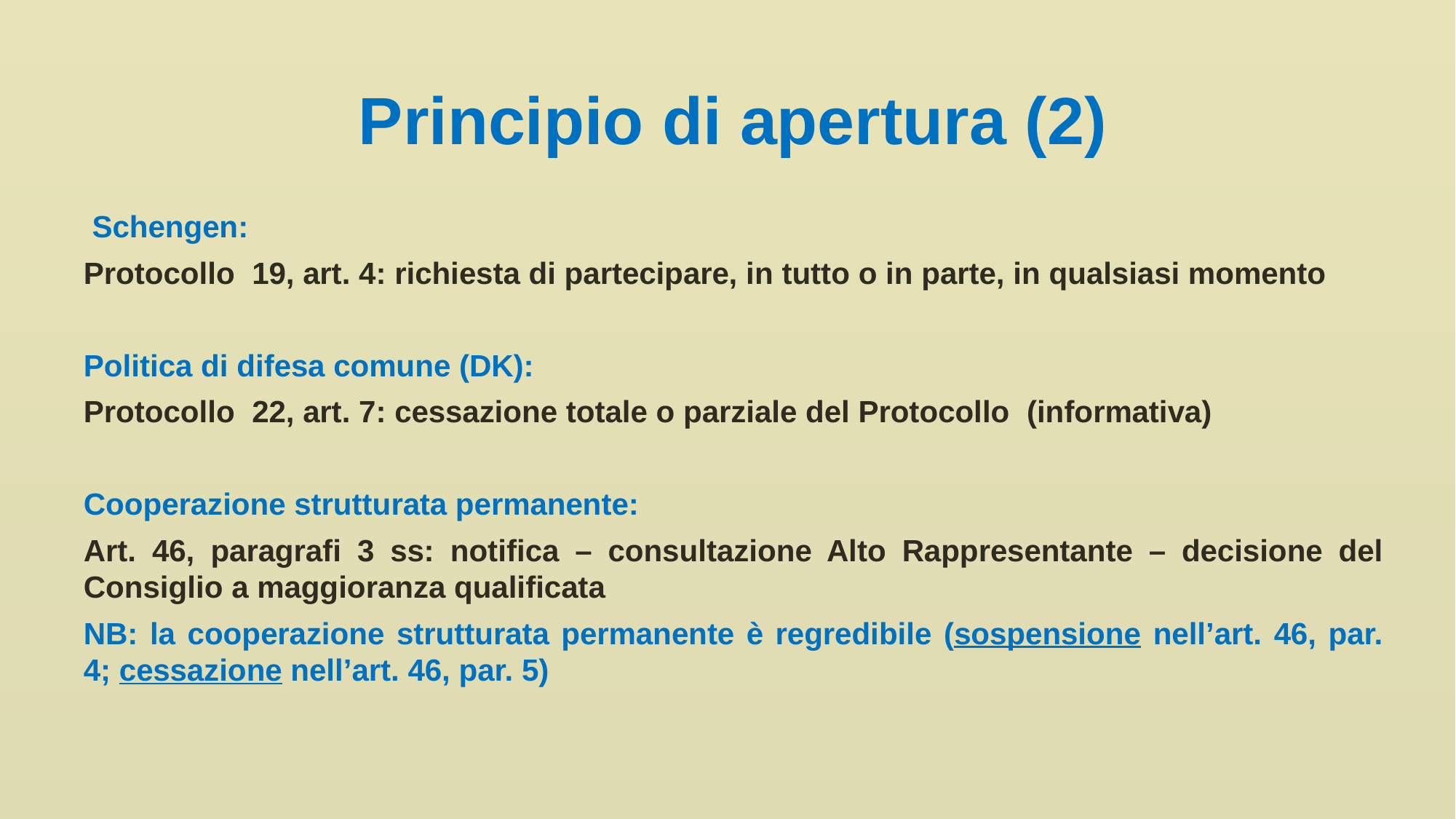

# Principio di apertura (2)
 Schengen:
Protocollo  19, art. 4: richiesta di partecipare, in tutto o in parte, in qualsiasi momento

Politica di difesa comune (DK):
Protocollo  22, art. 7: cessazione totale o parziale del Protocollo  (informativa)

Cooperazione strutturata permanente:
Art. 46, paragrafi 3 ss: notifica – consultazione Alto Rappresentante – decisione del Consiglio a maggioranza qualificata
NB: la cooperazione strutturata permanente è regredibile (sospensione nell’art. 46, par. 4; cessazione nell’art. 46, par. 5)